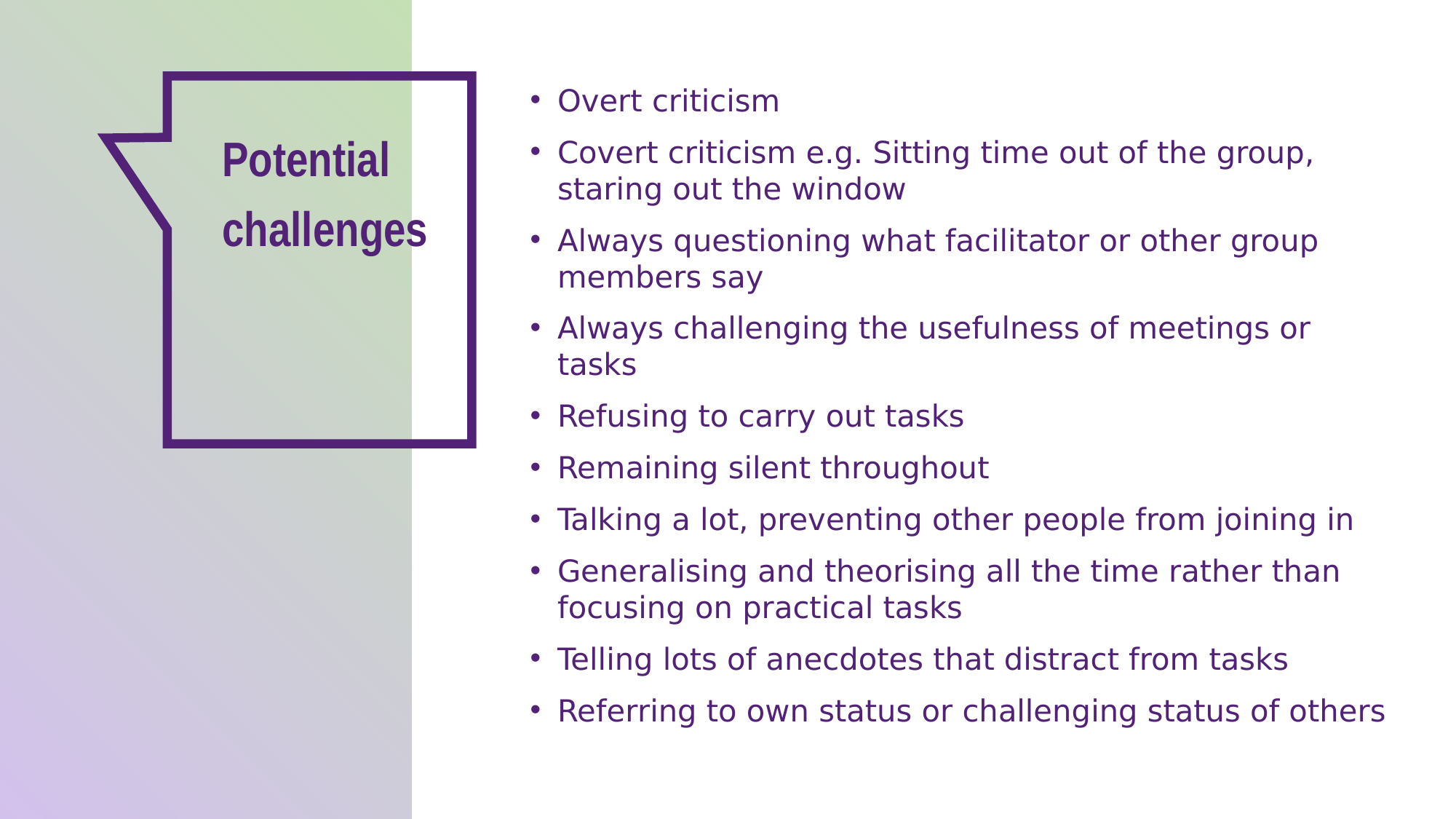

Overt criticism
Covert criticism e.g. Sitting time out of the group, staring out the window
Always questioning what facilitator or other group members say
Always challenging the usefulness of meetings or tasks
Refusing to carry out tasks
Remaining silent throughout
Talking a lot, preventing other people from joining in
Generalising and theorising all the time rather than focusing on practical tasks
Telling lots of anecdotes that distract from tasks
Referring to own status or challenging status of others

Potential challenges